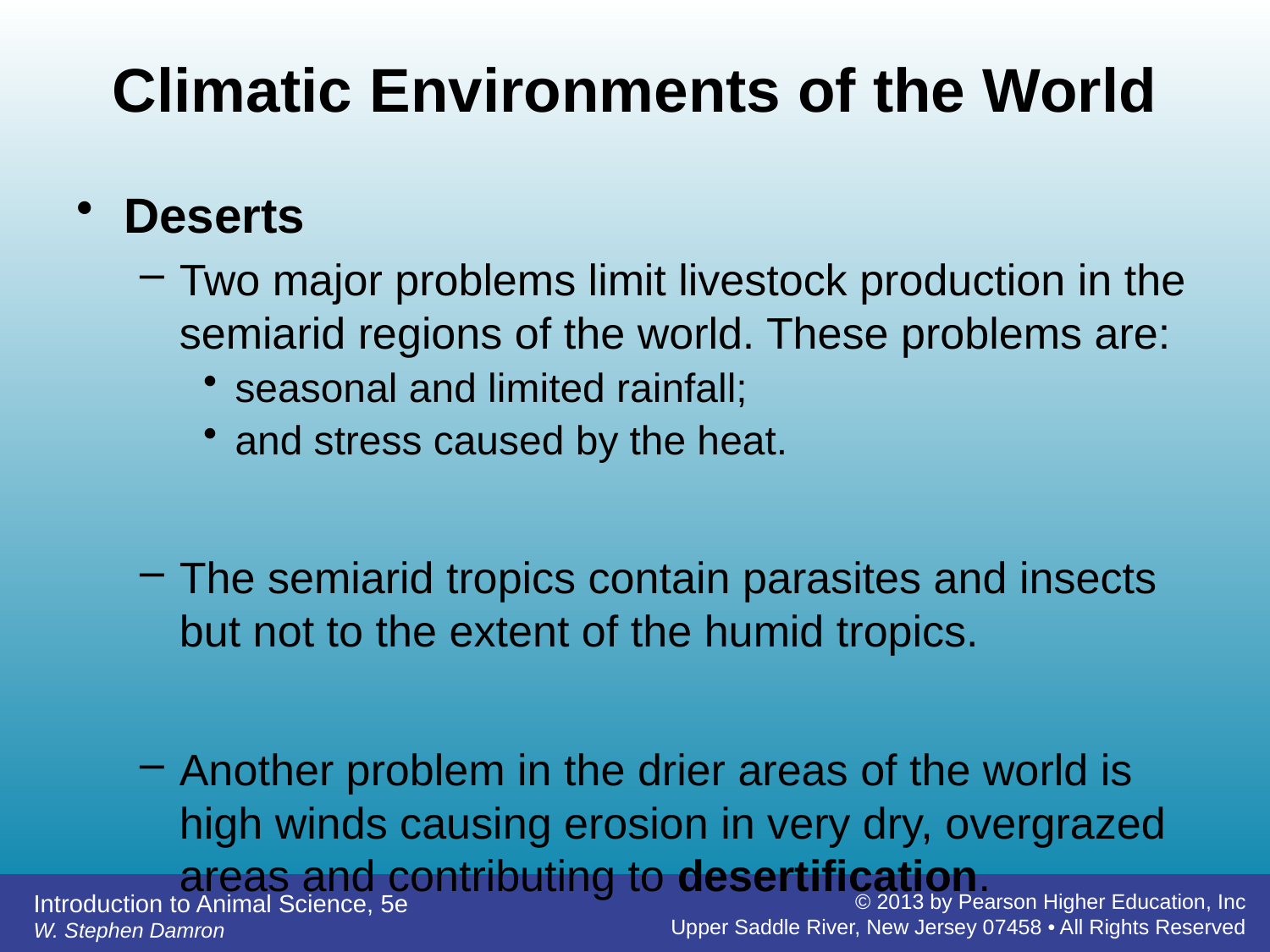

# Climatic Environments of the World
Deserts
Two major problems limit livestock production in the semiarid regions of the world. These problems are:
seasonal and limited rainfall;
and stress caused by the heat.

The semiarid tropics contain parasites and insects but not to the extent of the humid tropics.

Another problem in the drier areas of the world is high winds causing erosion in very dry, overgrazed areas and contributing to desertification.